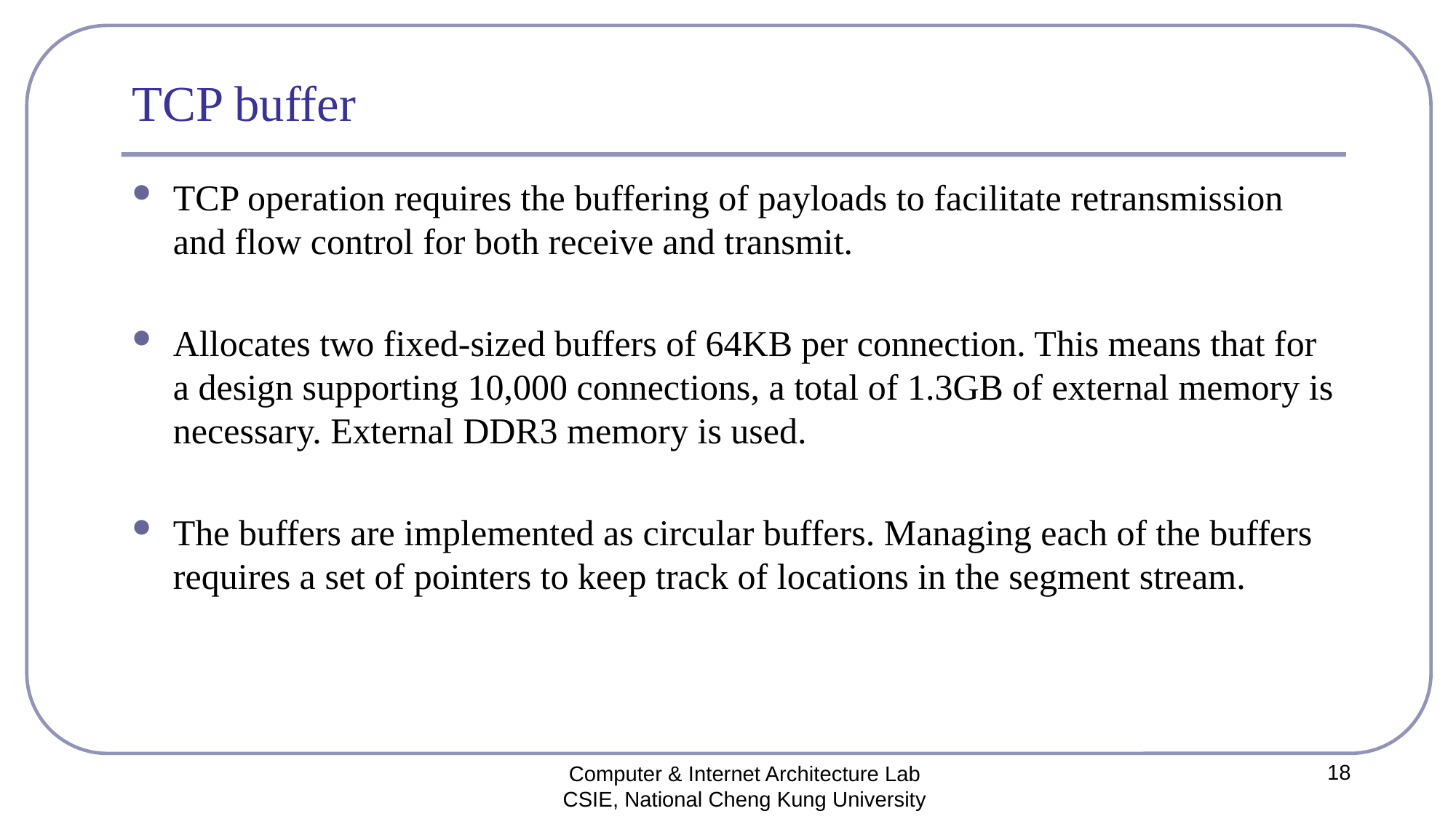

# TCP buffer
TCP operation requires the buffering of payloads to facilitate retransmission and flow control for both receive and transmit.

Allocates two fixed-sized buffers of 64KB per connection. This means that for a design supporting 10,000 connections, a total of 1.3GB of external memory is necessary. External DDR3 memory is used.

The buffers are implemented as circular buffers. Managing each of the buffers requires a set of pointers to keep track of locations in the segment stream.
18
Computer & Internet Architecture Lab
CSIE, National Cheng Kung University